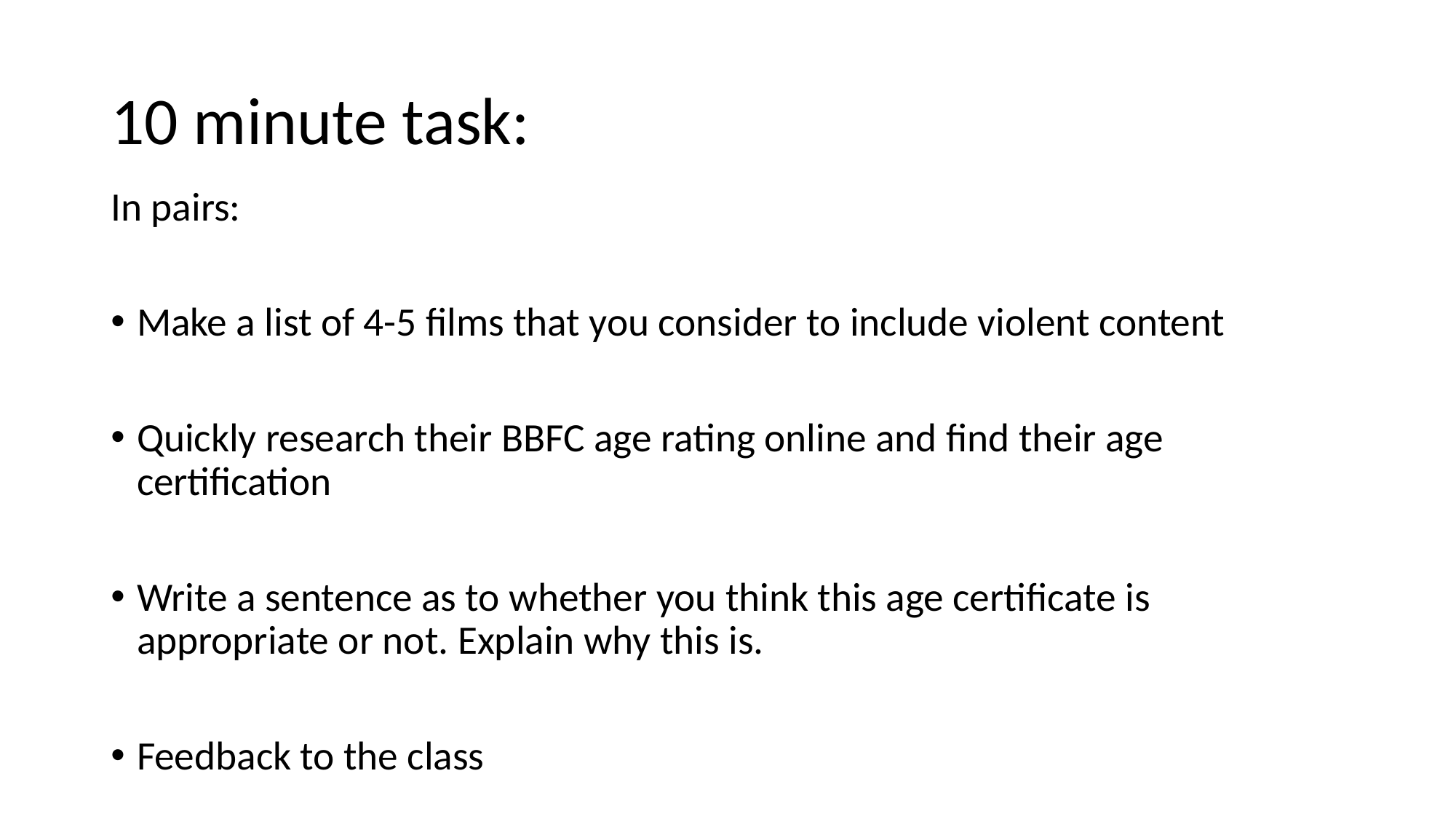

# 10 minute task:
In pairs:

Make a list of 4-5 films that you consider to include violent content

Quickly research their BBFC age rating online and find their age certification

Write a sentence as to whether you think this age certificate is appropriate or not. Explain why this is.

Feedback to the class